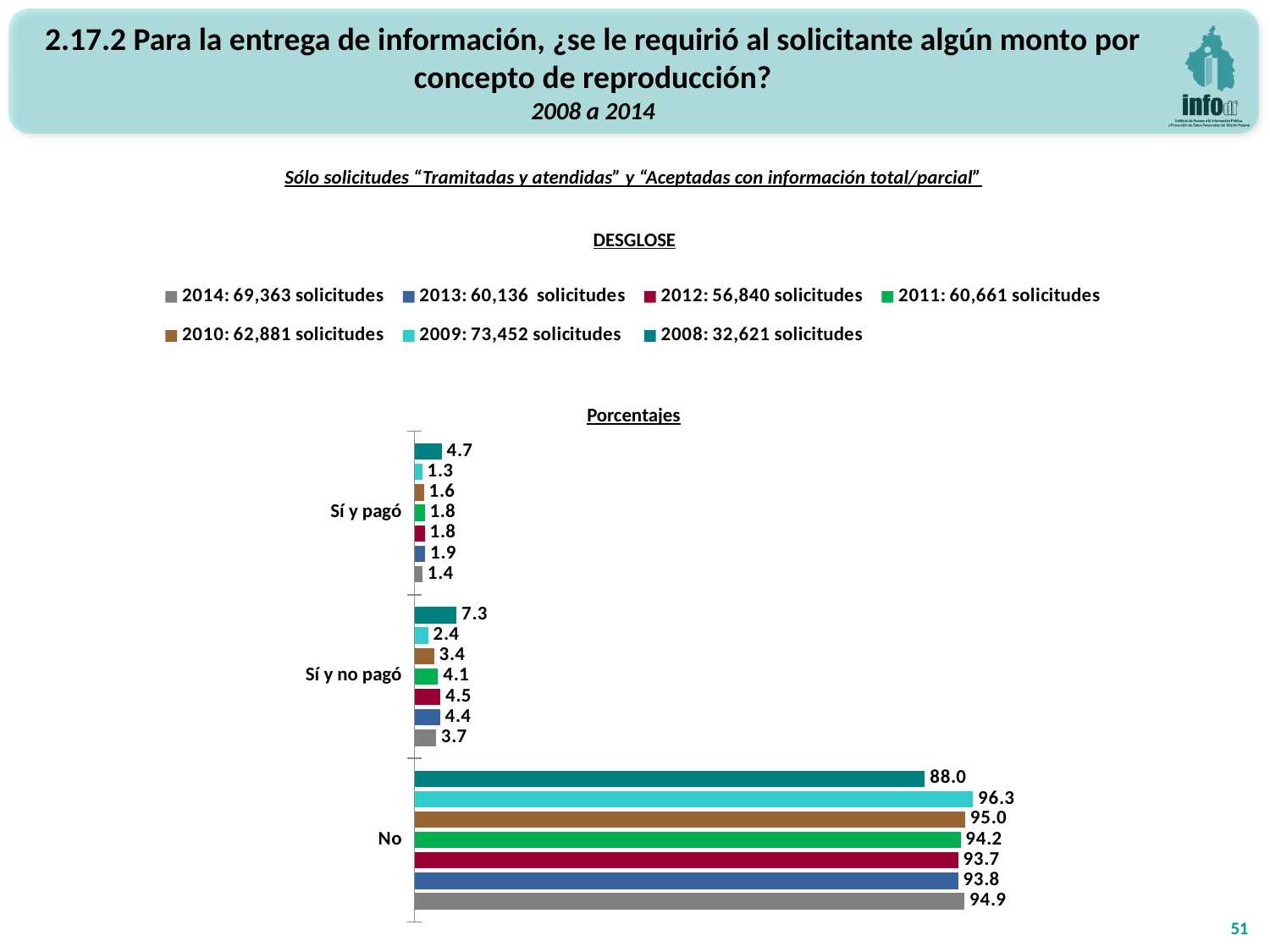

2.17.2 Para la entrega de información, ¿se le requirió al solicitante algún monto por concepto de reproducción?
2008 a 2014
Sólo solicitudes “Tramitadas y atendidas” y “Aceptadas con información total/parcial”
DESGLOSE

### Chart

| Category | 2008: 32,621 solicitudes | 2009: 73,452 solicitudes | 2010: 62,881 solicitudes | 2011: 60,661 solicitudes | 2012: 56,840 solicitudes | 2013: 60,136  solicitudes | 2014: 69,363 solicitudes |
|---|---|---|---|---|---|---|---|
| Sí y pagó | 4.714754299377701 | 1.3192288841692534 | 1.6364243571190027 | 1.7622525180923492 | 1.7980295566502464 | 1.8508048423573236 | 1.40709023542811 |
| Sí y no pagó | 7.268324085711658 | 2.3566410717203072 | 3.408024681541324 | 4.073457410857058 | 4.459887403237157 | 4.396700811493947 | 3.71956230266857 |
| No | 88.01692161491064 | 96.32413004411043 | 94.95555096133967 | 94.16429007105059 | 93.7420830401126 | 93.75249434614872 | 94.87334746190332 |
Porcentajes
51